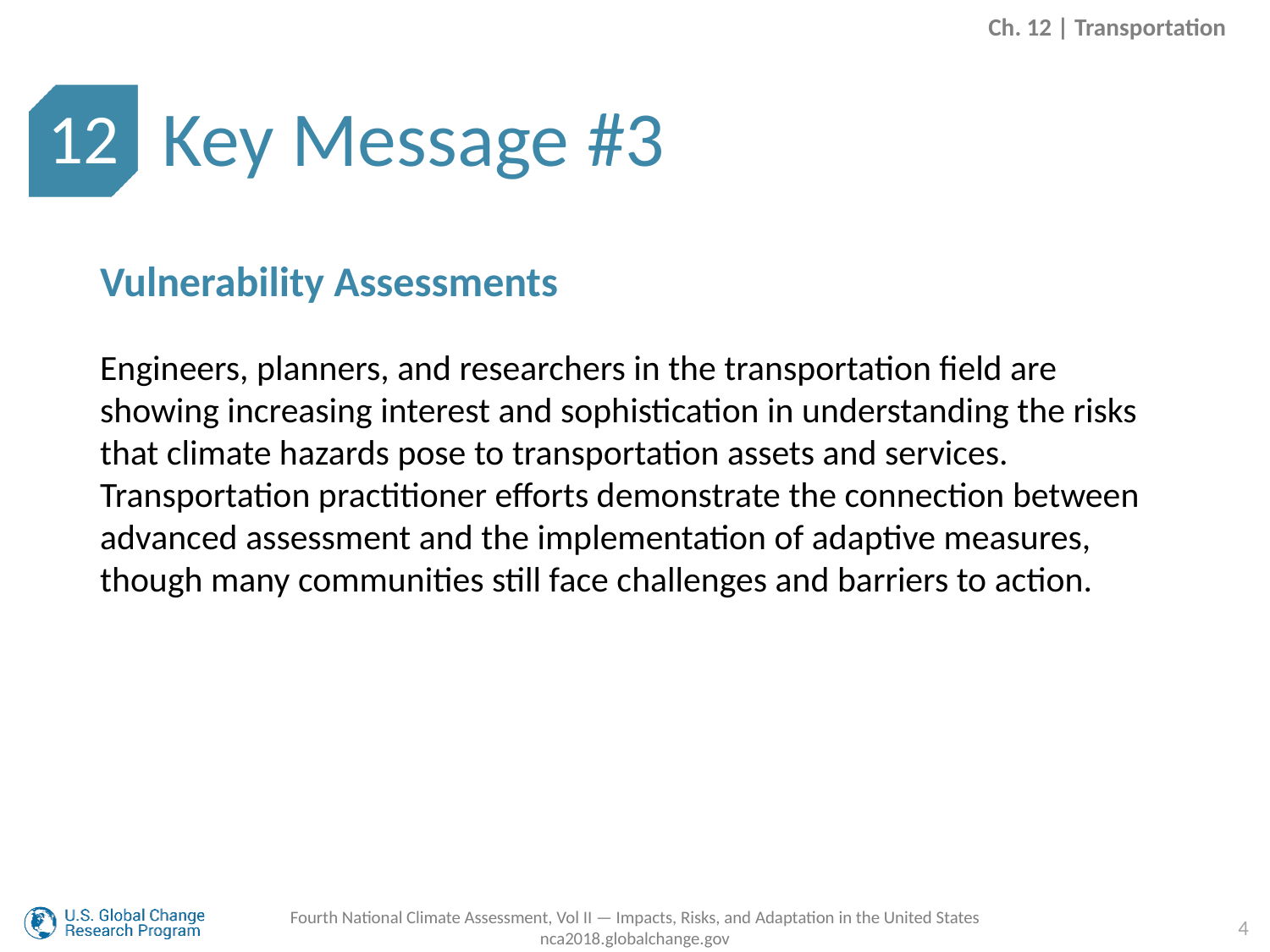

Ch. 12 | Transportation
Key Message #3
12
Vulnerability Assessments
Engineers, planners, and researchers in the transportation field are showing increasing interest and sophistication in understanding the risks that climate hazards pose to transportation assets and services. Transportation practitioner efforts demonstrate the connection between advanced assessment and the implementation of adaptive measures, though many communities still face challenges and barriers to action.